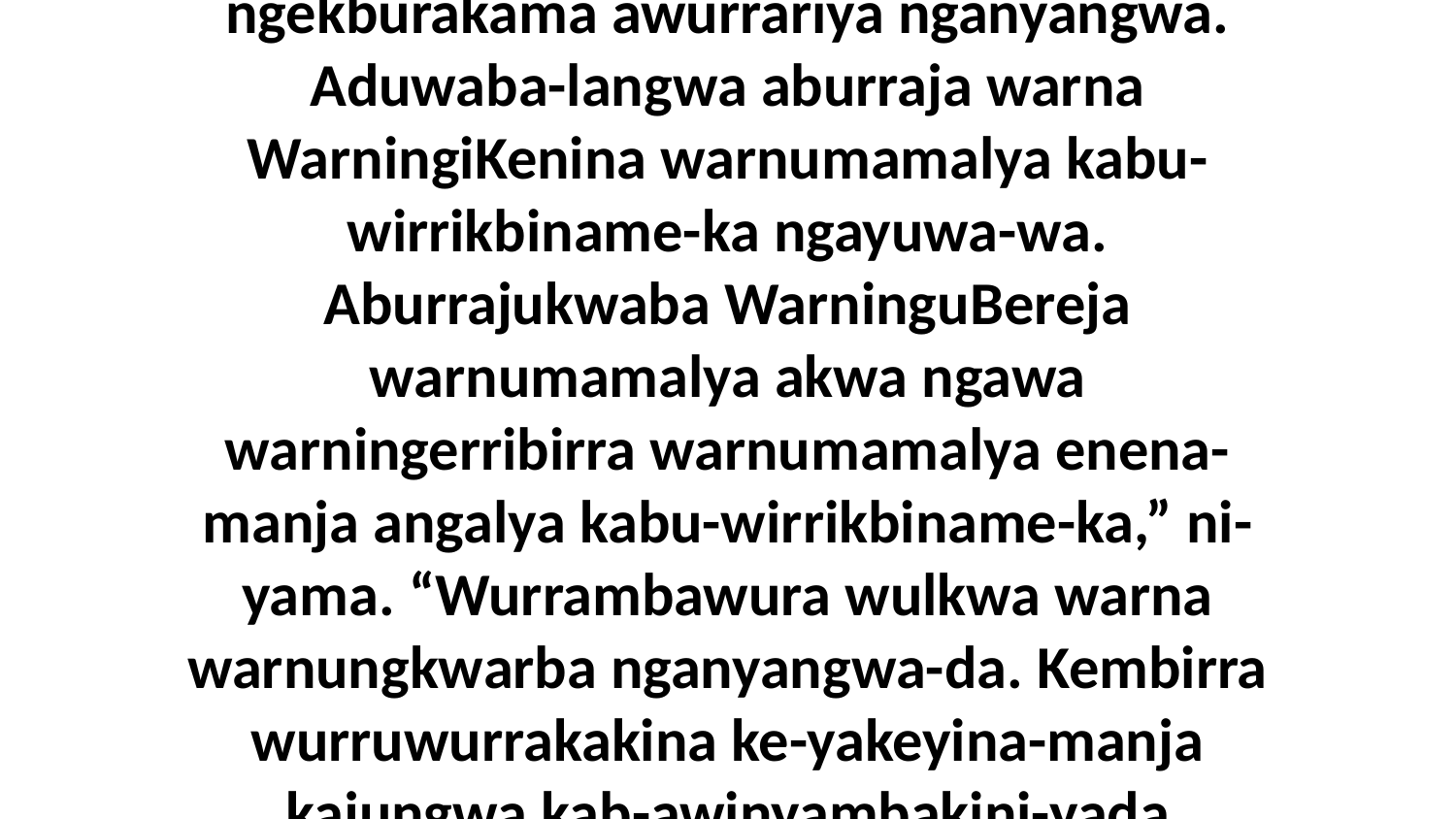

30 Umba eneja Jekaba ni-yama nakina wunalakina-kiya-wa Jimiyina akwa Libayu-wa, “Nungkwurnuwa yirrumini-ngekburakama awurrariya nganyangwa. Aduwaba-langwa aburraja warna WarningiKenina warnumamalya kabu-wirrikbiname-ka ngayuwa-wa. Aburrajukwaba WarninguBereja warnumamalya akwa ngawa warningerribirra warnumamalya enena-manja angalya kabu-wirrikbiname-ka,” ni-yama. “Wurrambawura wulkwa warna warnungkwarba nganyangwa-da. Kembirra wurruwurrakakina ke-yakeyina-manja kajungwa kab-awinyambakini-yada ngayuwa-manja, kemba akabu-jerrukwuname-ka ngakwurruwa-da,” ni-yama.